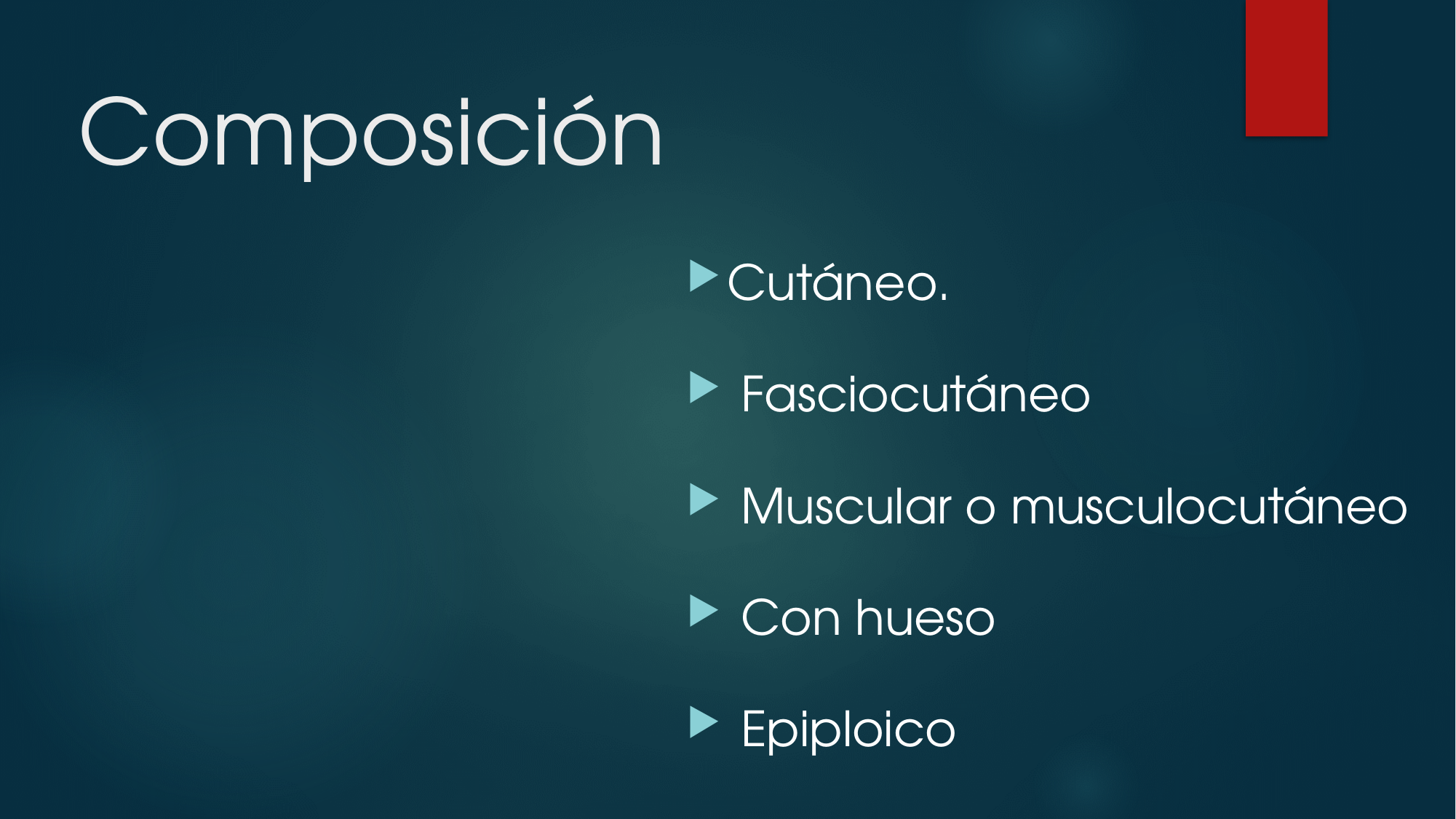

# Composición
Cutáneo.
 Fasciocutáneo
 Muscular o musculocutáneo
 Con hueso
 Epiploico